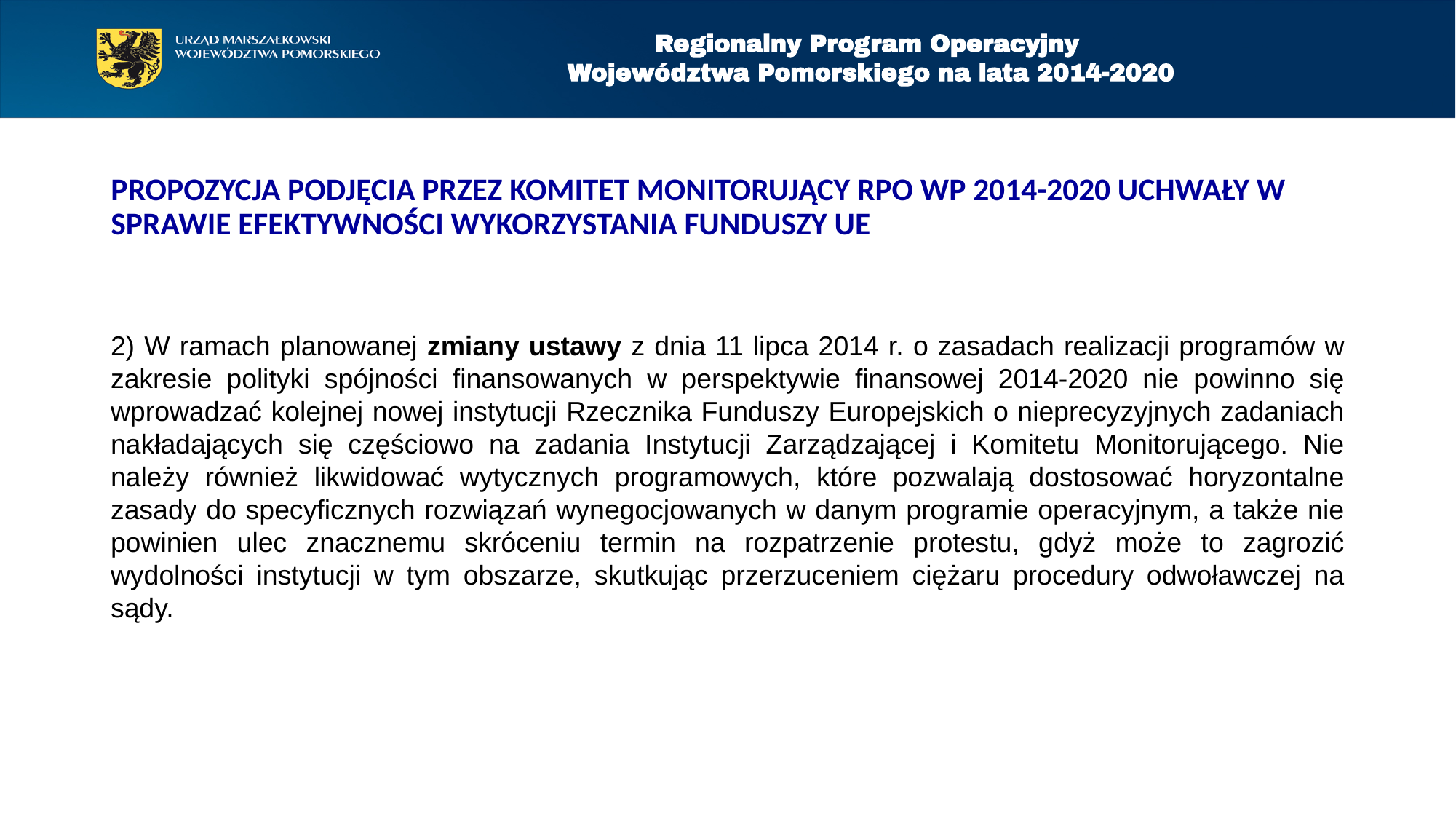

Regionalny Program Operacyjny
Województwa Pomorskiego na lata 2014-2020
PROPOZYCJA PODJĘCIA PRZEZ KOMITET MONITORUJĄCY RPO WP 2014-2020 UCHWAŁY W SPRAWIE EFEKTYWNOŚCI WYKORZYSTANIA FUNDUSZY UE

2) W ramach planowanej zmiany ustawy z dnia 11 lipca 2014 r. o zasadach realizacji programów w zakresie polityki spójności finansowanych w perspektywie finansowej 2014-2020 nie powinno się wprowadzać kolejnej nowej instytucji Rzecznika Funduszy Europejskich o nieprecyzyjnych zadaniach nakładających się częściowo na zadania Instytucji Zarządzającej i Komitetu Monitorującego. Nie należy również likwidować wytycznych programowych, które pozwalają dostosować horyzontalne zasady do specyficznych rozwiązań wynegocjowanych w danym programie operacyjnym, a także nie powinien ulec znacznemu skróceniu termin na rozpatrzenie protestu, gdyż może to zagrozić wydolności instytucji w tym obszarze, skutkując przerzuceniem ciężaru procedury odwoławczej na sądy.